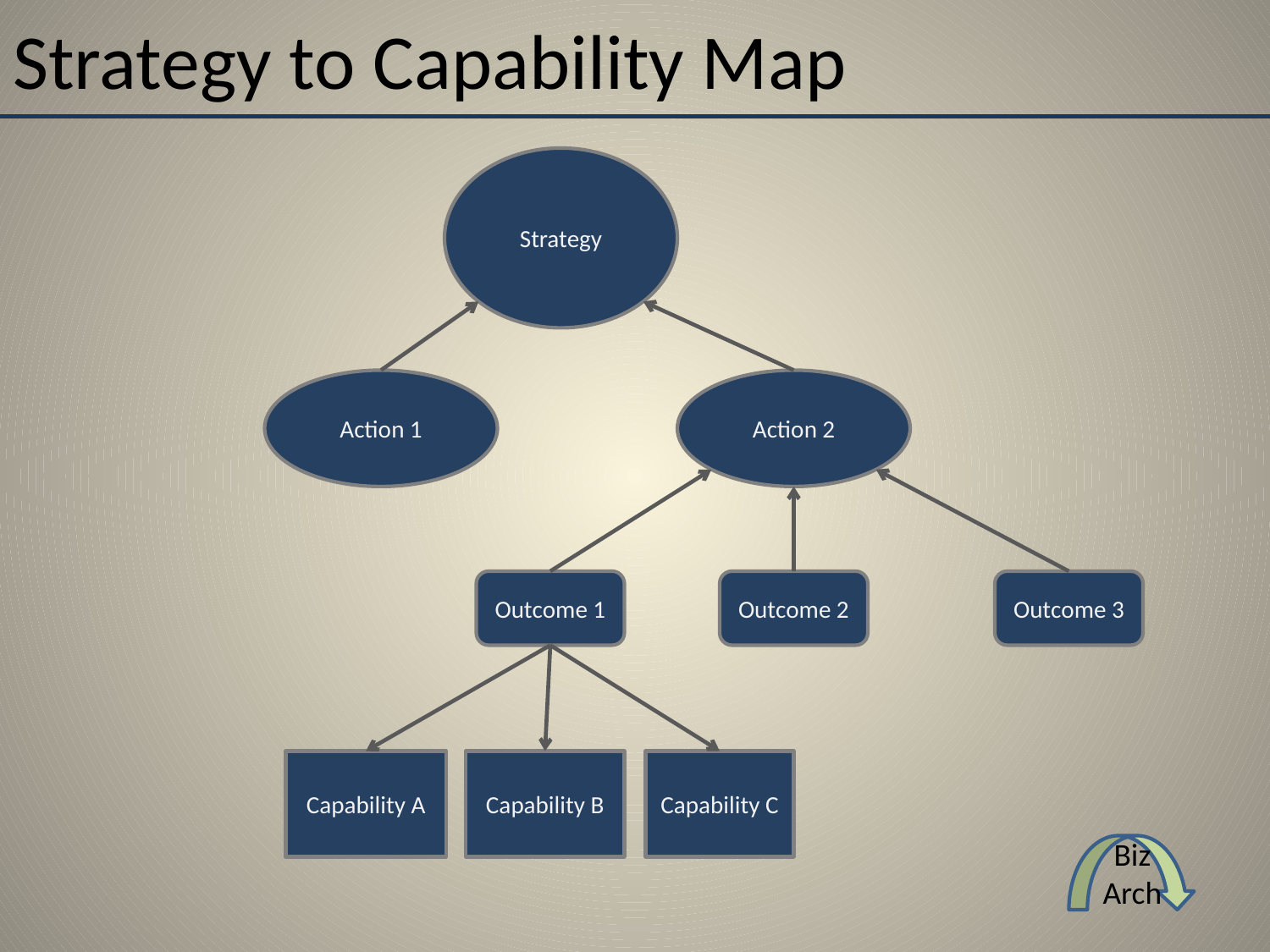

Strategy to Capability Map
Strategy
Action 1
Action 2
Outcome 1
Outcome 2
Outcome 3
Capability A
Capability B
Capability C
Biz Arch